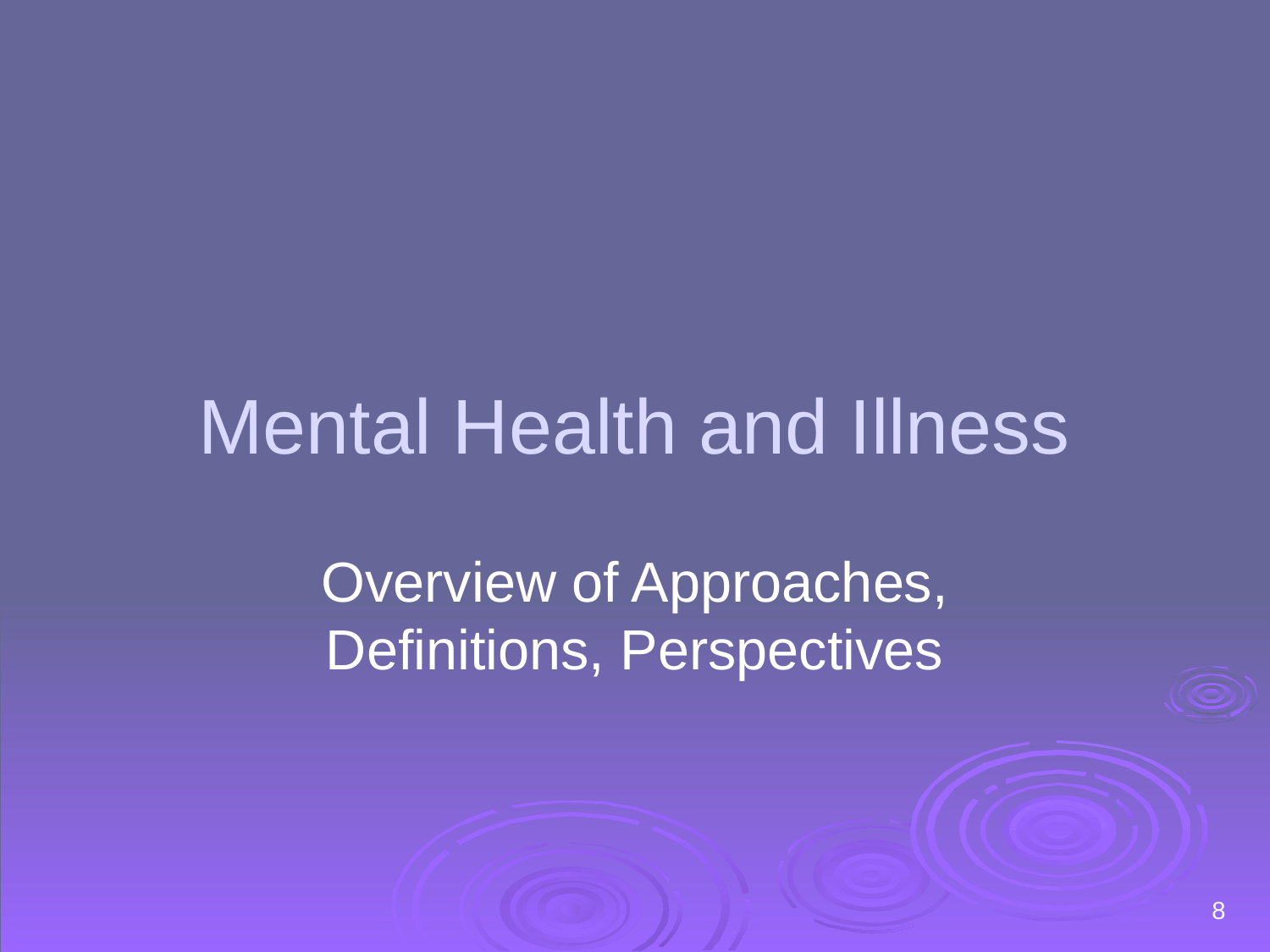

# Mental Health and Illness
Overview of Approaches, Definitions, Perspectives
8